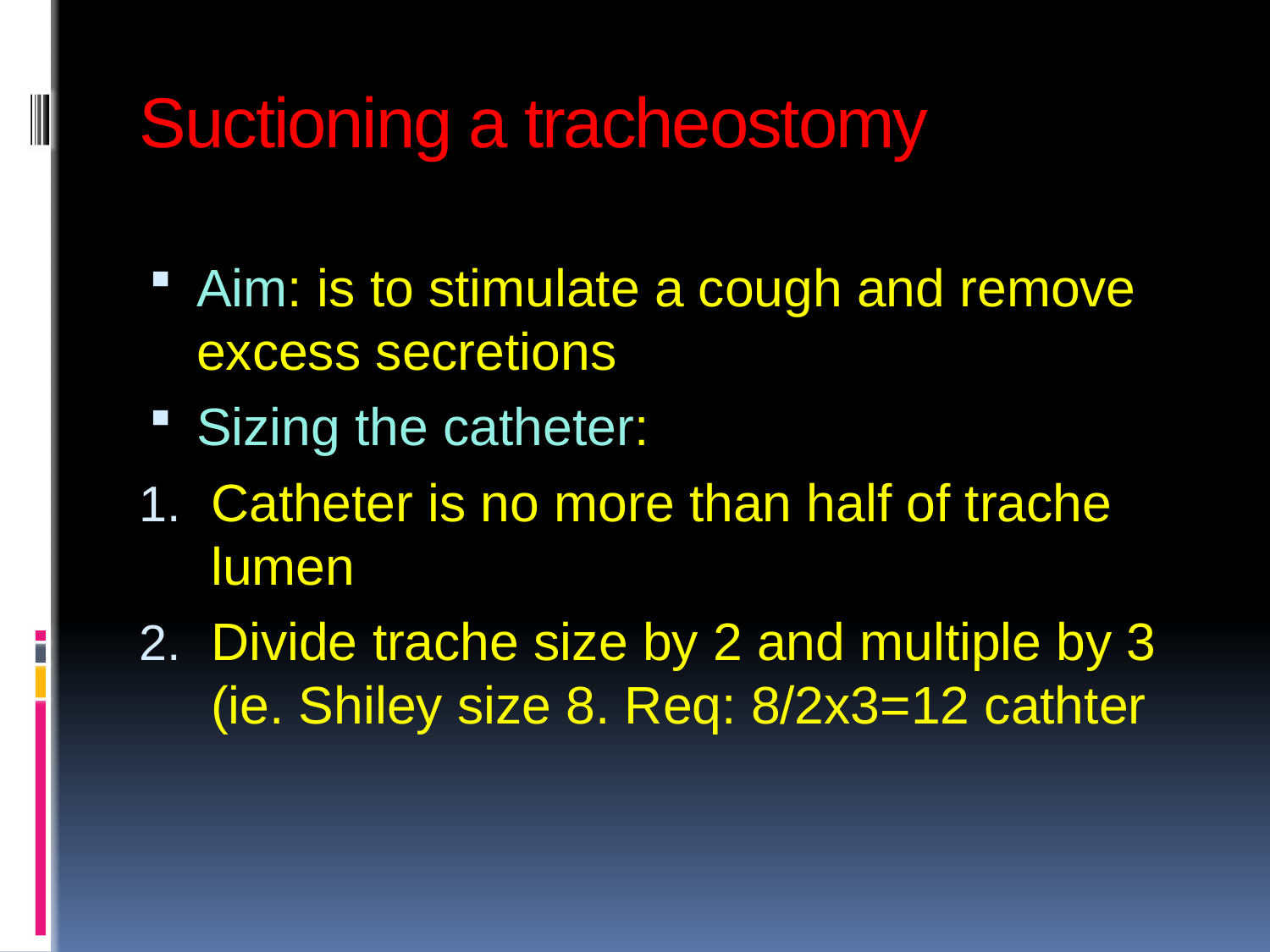

# Suctioning a tracheostomy
Aim: is to stimulate a cough and remove excess secretions
Sizing the catheter:
Catheter is no more than half of trache lumen
Divide trache size by 2 and multiple by 3 (ie. Shiley size 8. Req: 8/2x3=12 cathter